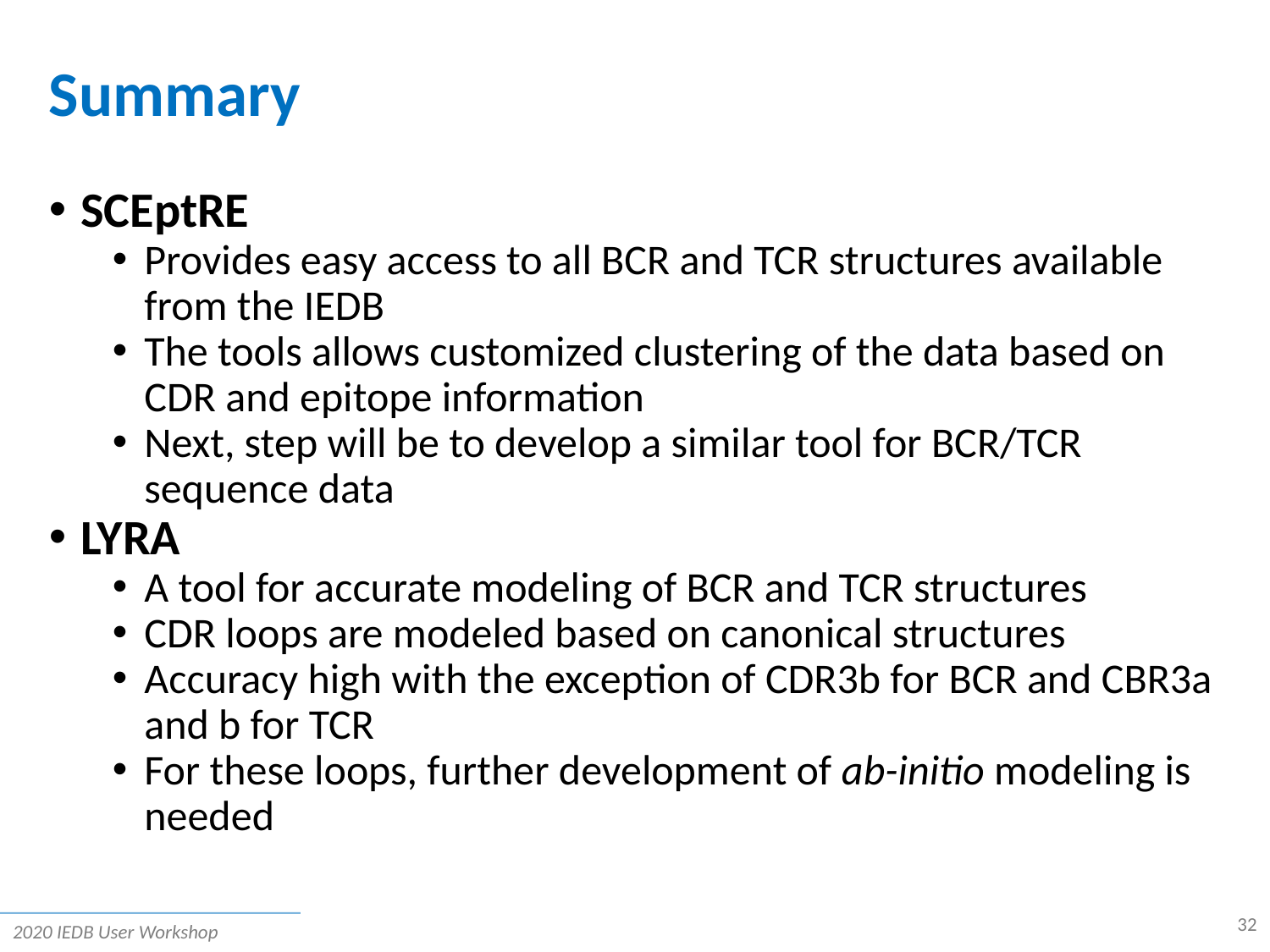

# Summary
SCEptRE
Provides easy access to all BCR and TCR structures available from the IEDB
The tools allows customized clustering of the data based on CDR and epitope information
Next, step will be to develop a similar tool for BCR/TCR sequence data
LYRA
A tool for accurate modeling of BCR and TCR structures
CDR loops are modeled based on canonical structures
Accuracy high with the exception of CDR3b for BCR and CBR3a and b for TCR
For these loops, further development of ab-initio modeling is needed
32
2020 IEDB User Workshop